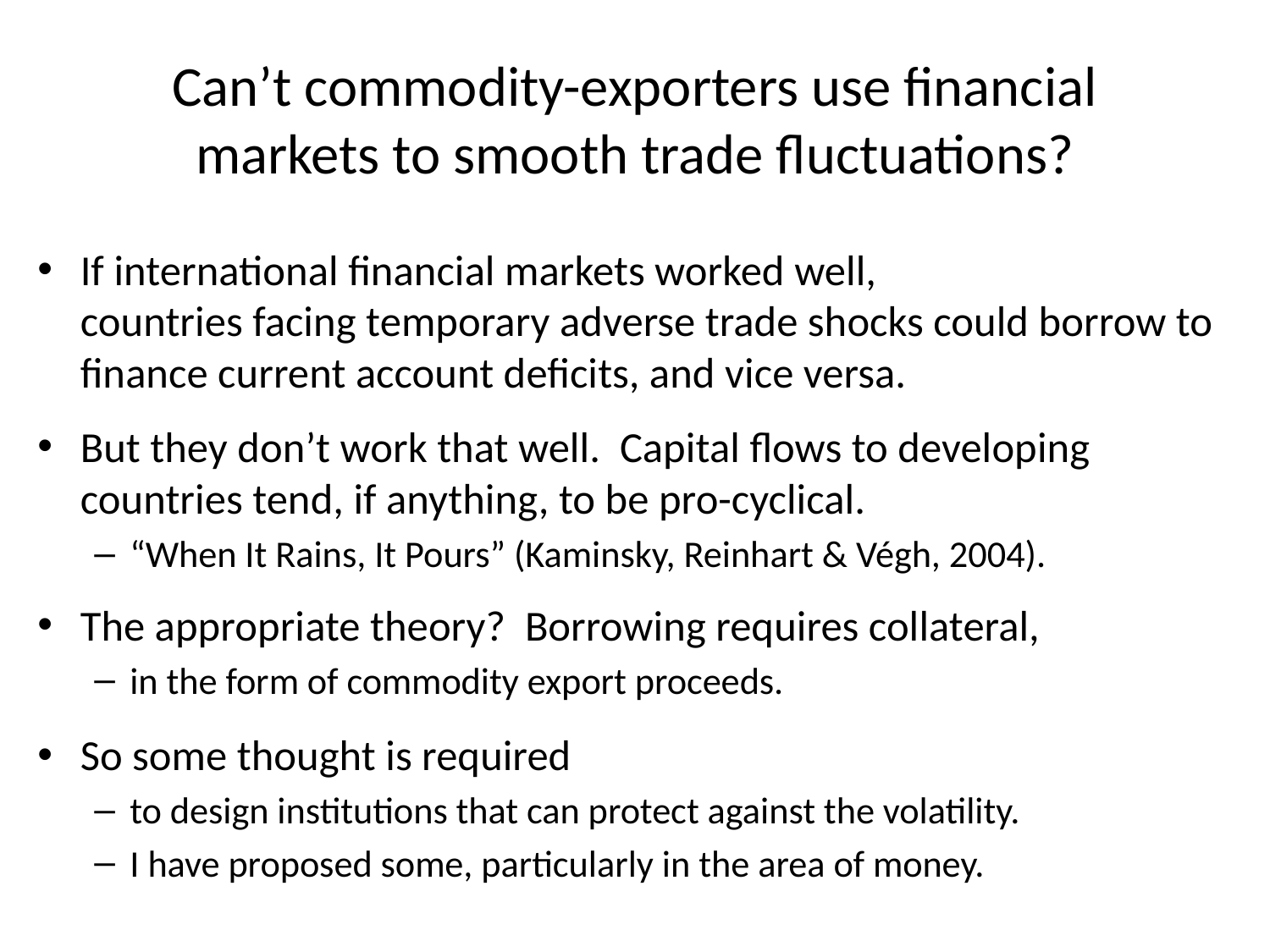

# Can’t commodity-exporters use financial markets to smooth trade fluctuations?
If international financial markets worked well,
countries facing temporary adverse trade shocks could borrow to finance current account deficits, and vice versa.
But they don’t work that well.  Capital flows to developing countries tend, if anything, to be pro-cyclical.
“When It Rains, It Pours” (Kaminsky, Reinhart & Végh, 2004).
The appropriate theory?  Borrowing requires collateral,
in the form of commodity export proceeds.
So some thought is required
to design institutions that can protect against the volatility.
I have proposed some, particularly in the area of money.